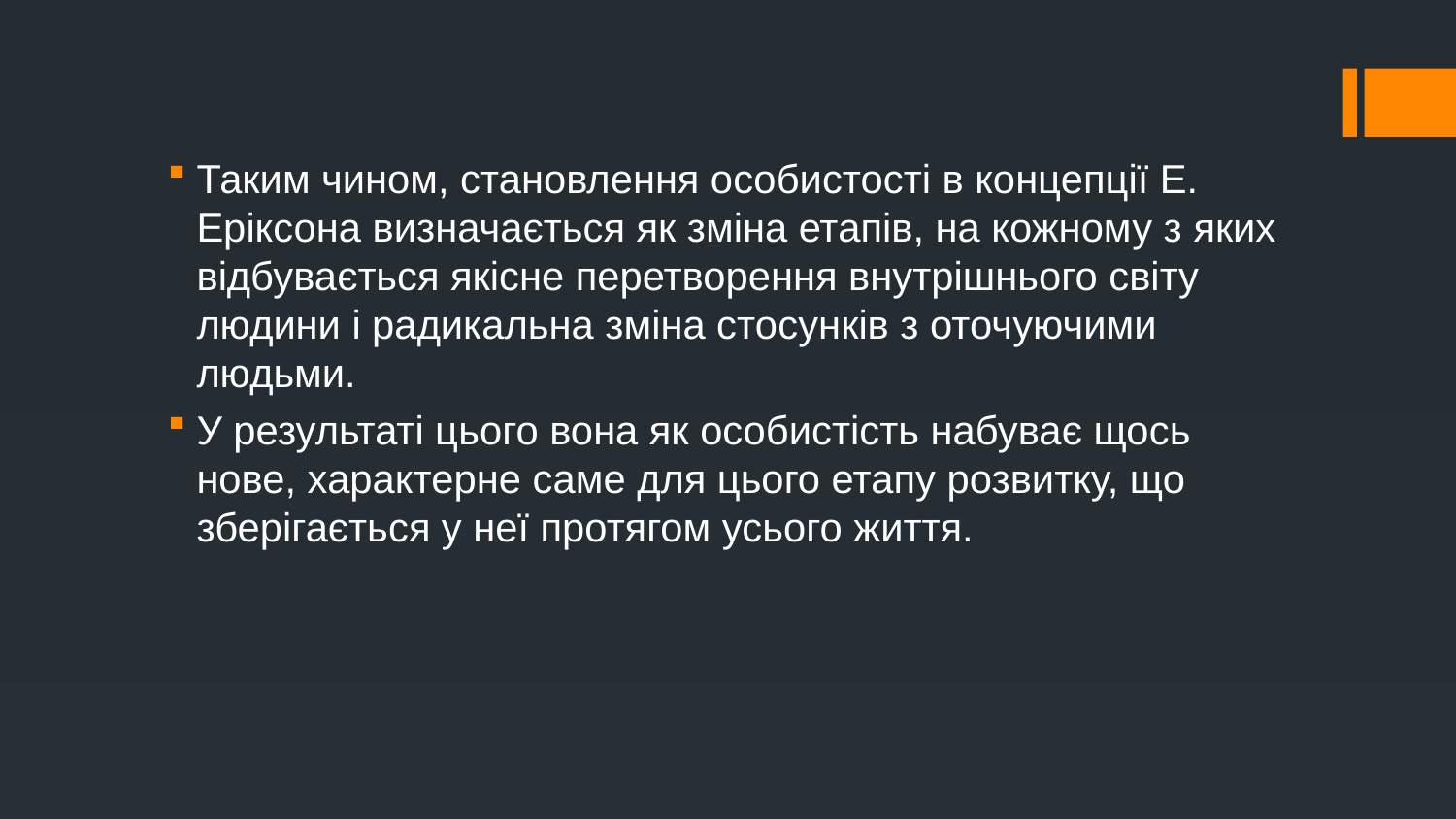

Таким чином, становлення особистості в концепції Е. Еріксона визначається як зміна етапів, на кожному з яких відбувається якісне перетворення внутрішнього світу людини і радикальна зміна стосунків з оточуючими людьми.
У результаті цього вона як особистість набуває щось нове, характерне саме для цього етапу розвитку, що зберігається у неї протягом усього життя.